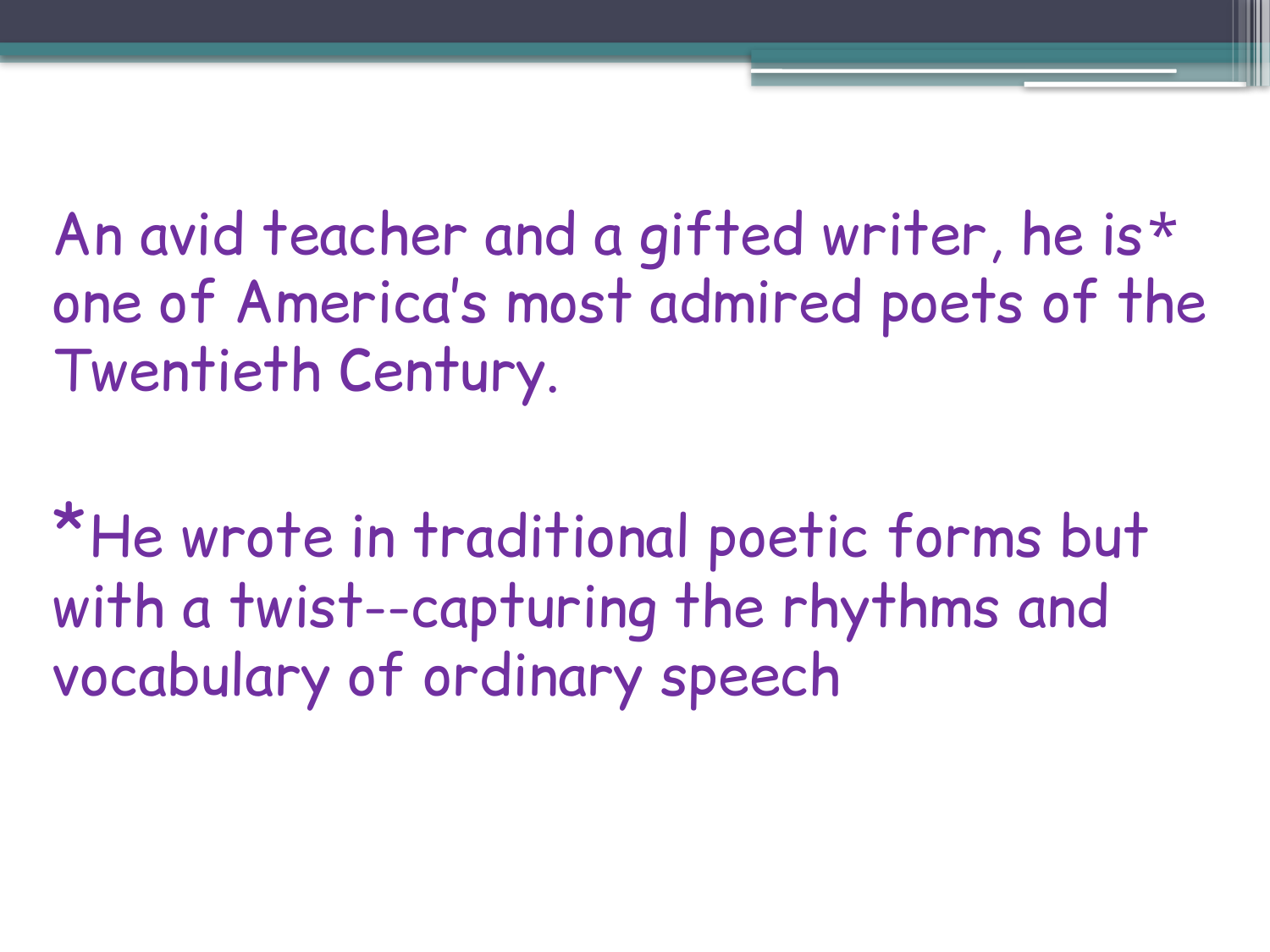

# *An avid teacher and a gifted writer, he is one of America’s most admired poets of the Twentieth Century. *He wrote in traditional poetic forms but with a twist--capturing the rhythms and vocabulary of ordinary speech